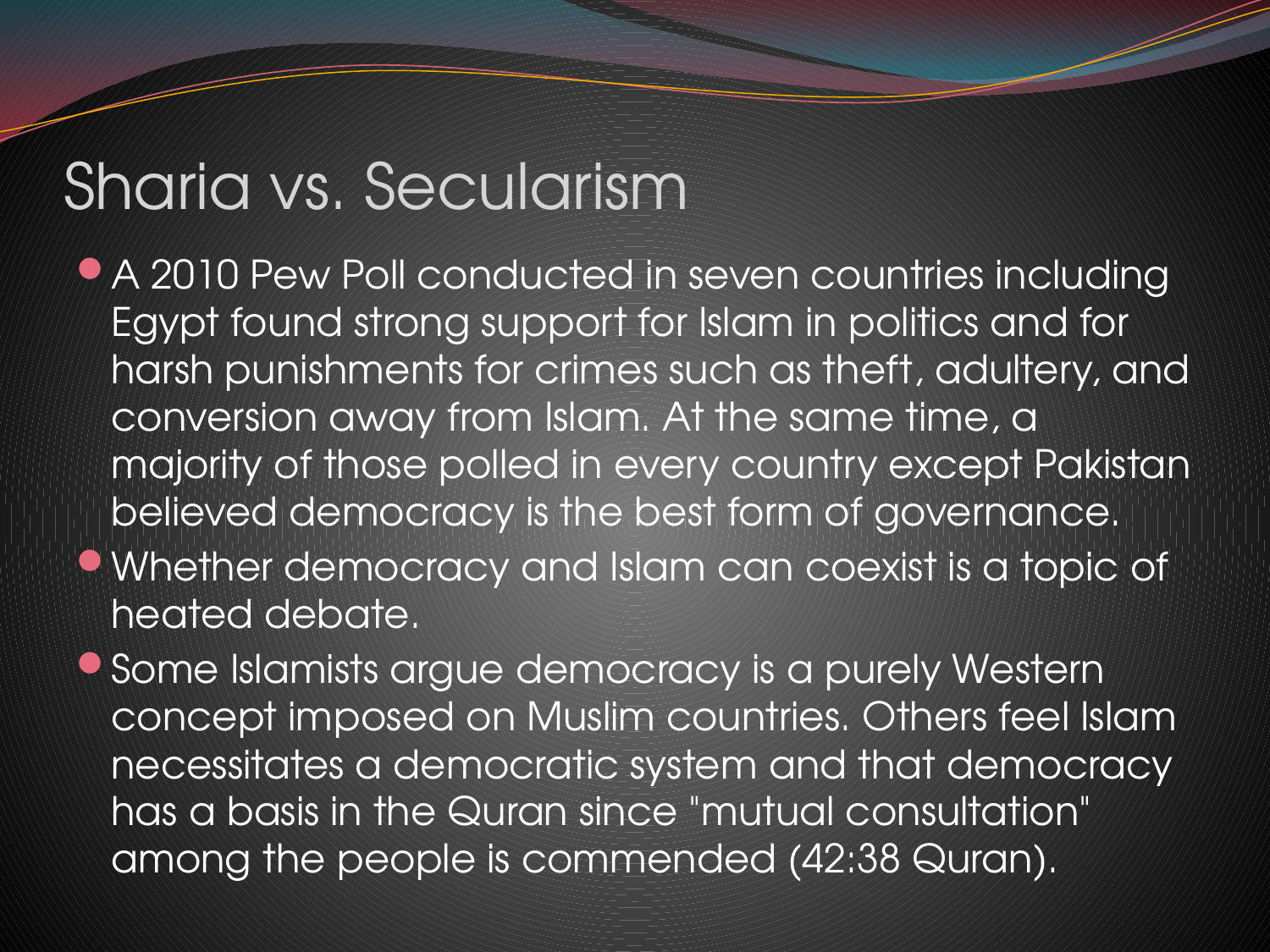

# Sharia vs. Secularism
A 2010 Pew Poll conducted in seven countries including Egypt found strong support for Islam in politics and for harsh punishments for crimes such as theft, adultery, and conversion away from Islam. At the same time, a majority of those polled in every country except Pakistan believed democracy is the best form of governance.
Whether democracy and Islam can coexist is a topic of heated debate.
Some Islamists argue democracy is a purely Western concept imposed on Muslim countries. Others feel Islam necessitates a democratic system and that democracy has a basis in the Quran since "mutual consultation" among the people is commended (42:38 Quran).